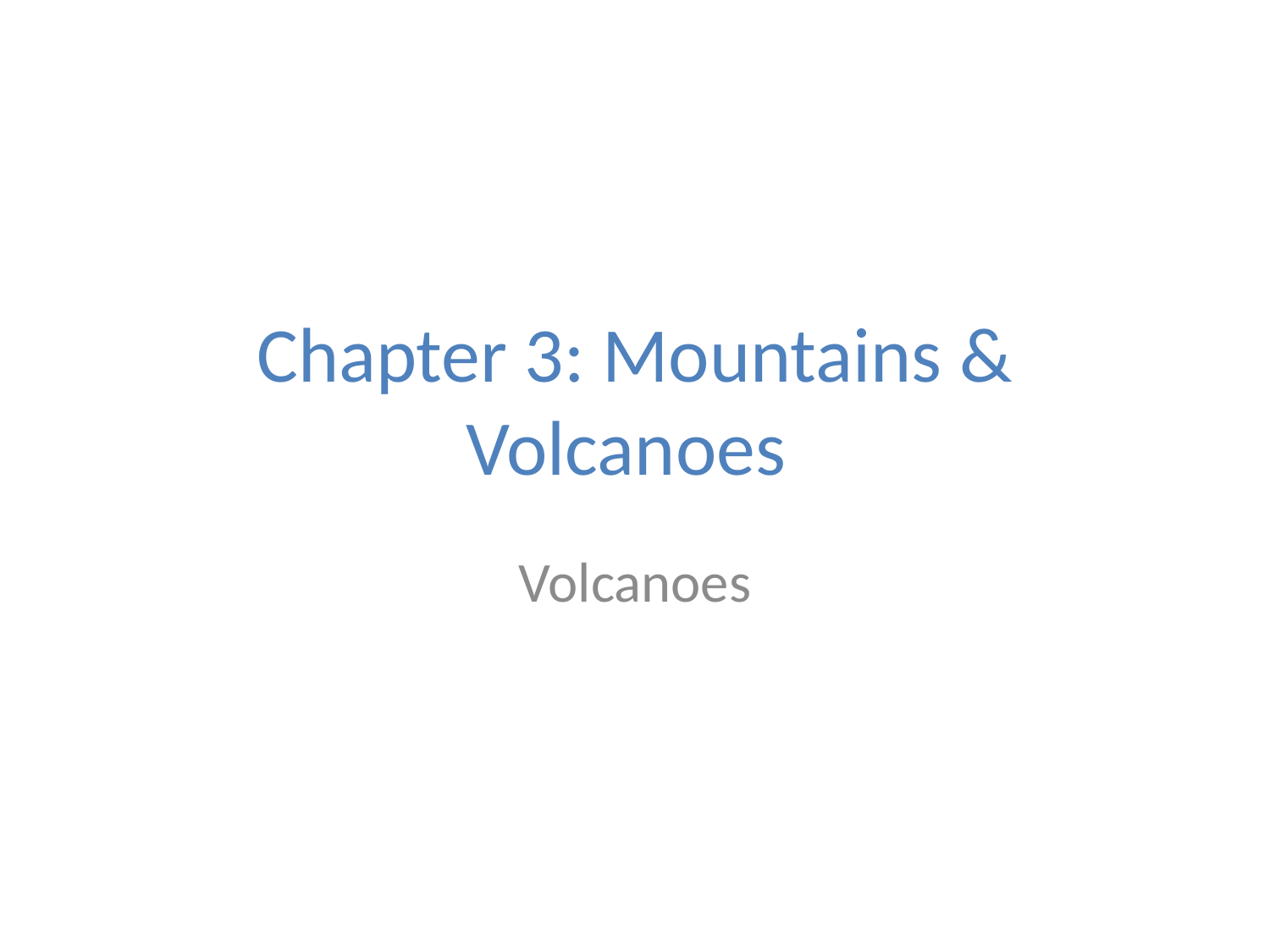

# Chapter 3: Mountains & Volcanoes
Volcanoes